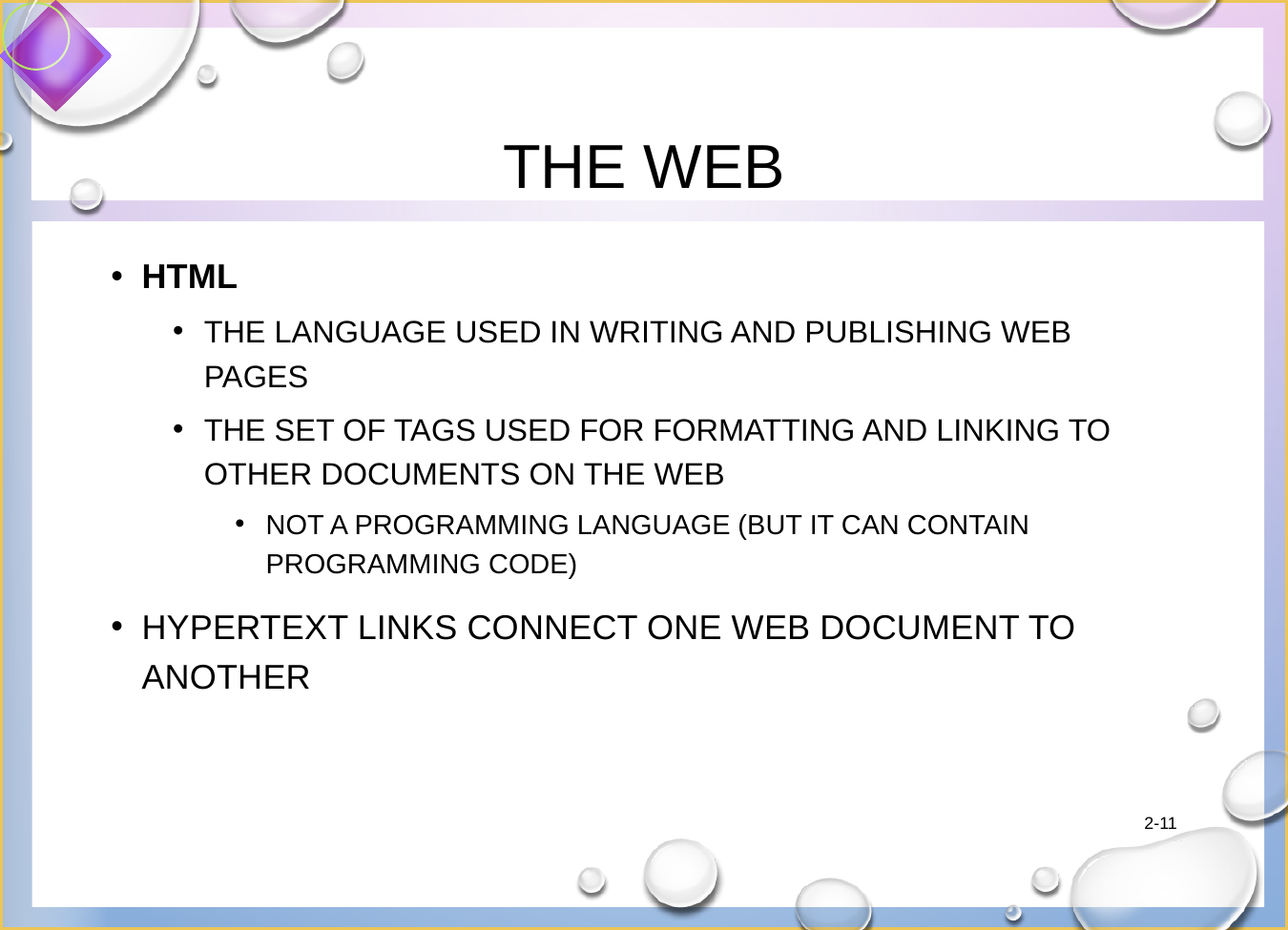

# The Web
HTML
The language used in writing and publishing web pages
The set of tags used for formatting and linking to other documents on the web
NOT a programming language (but it can contain programming code)
Hypertext links connect one web document to another

2-11